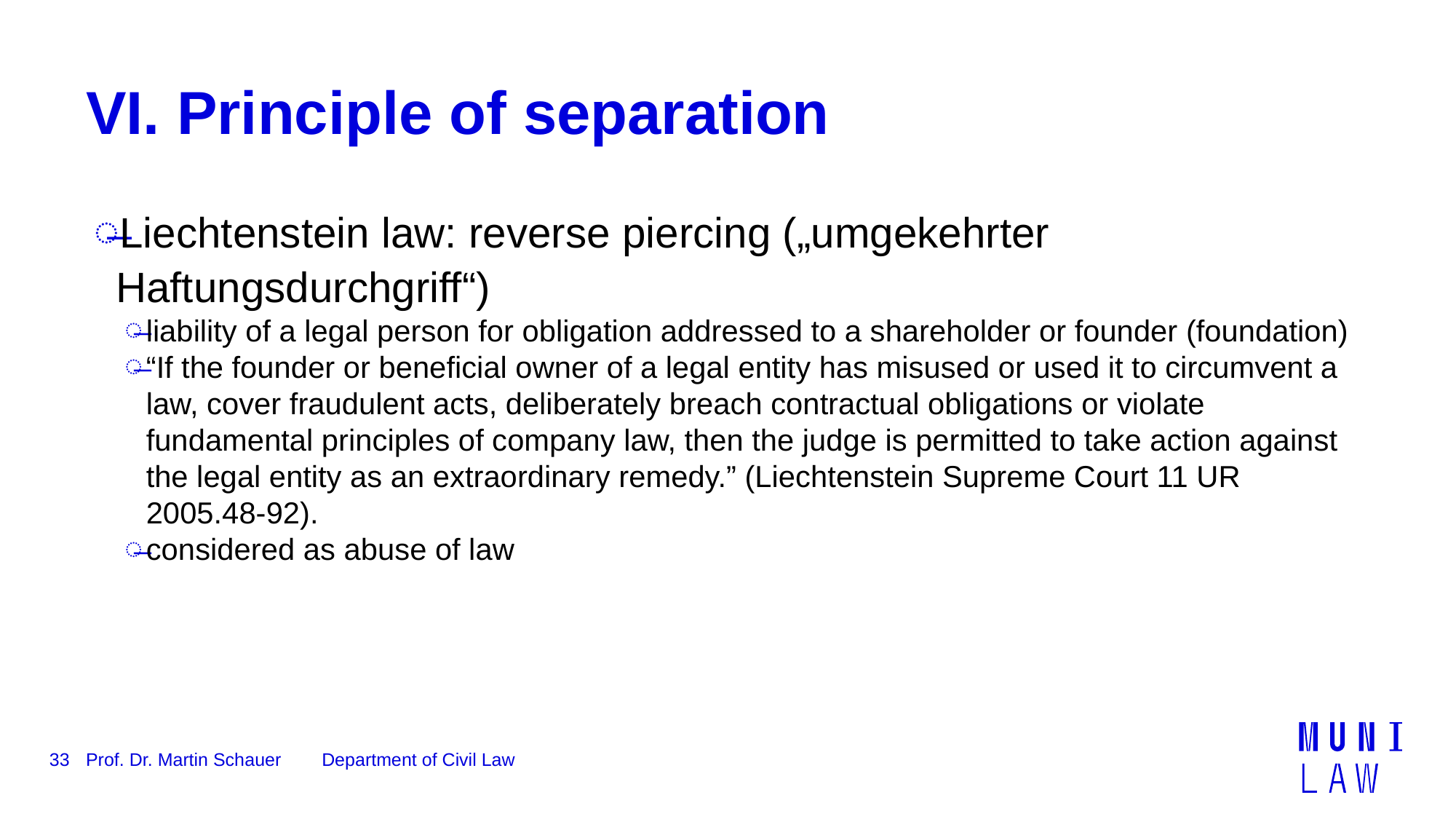

# VI. Principle of separation
Liechtenstein law: reverse piercing („umgekehrter Haftungsdurchgriff“)
liability of a legal person for obligation addressed to a shareholder or founder (foundation)
“If the founder or beneficial owner of a legal entity has misused or used it to circumvent a law, cover fraudulent acts, deliberately breach contractual obligations or violate fundamental principles of company law, then the judge is permitted to take action against the legal entity as an extraordinary remedy.” (Liechtenstein Supreme Court 11 UR 2005.48-92).
considered as abuse of law
33
Prof. Dr. Martin Schauer        Department of Civil Law